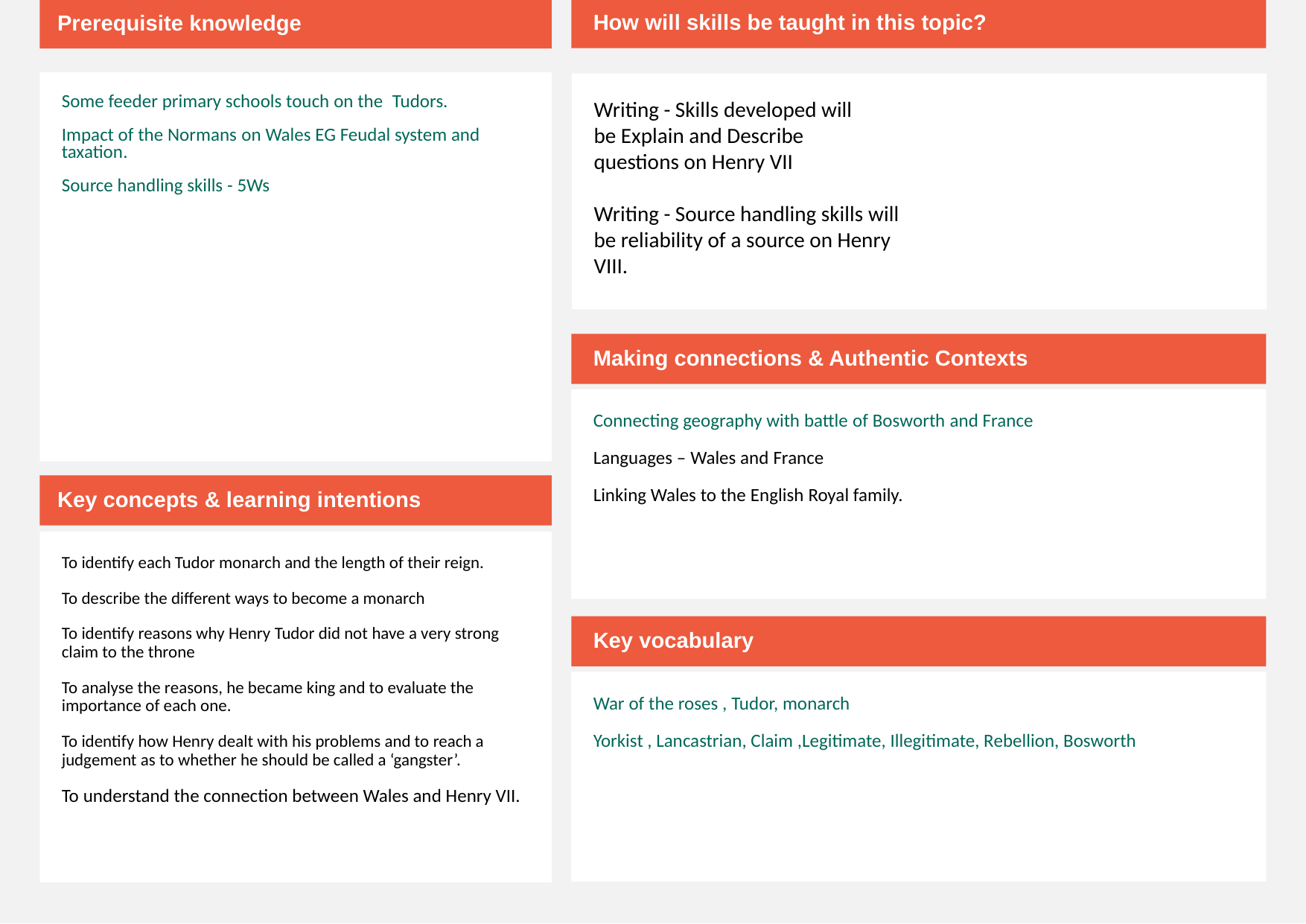

How will skills be taught in this topic?
Prerequisite knowledge
Some feeder primary schools touch on the  Tudors.
Impact of the Normans on Wales EG Feudal system and taxation.
Source handling skills - 5Ws

Writing - Skills developed will be Explain and Describe questions on Henry VII

Writing - Source handling skills will be reliability of a source on Henry
VIII.

Making connections & Authentic Contexts
Connecting geography with battle of Bosworth and France
Languages – Wales and France
Linking Wales to the English Royal family.

Key concepts & learning intentions
To identify each Tudor monarch and the length of their reign.
To describe the different ways to become a monarch
To identify reasons why Henry Tudor did not have a very strong claim to the throne
To analyse the reasons, he became king and to evaluate the importance of each one.
To identify how Henry dealt with his problems and to reach a judgement as to whether he should be called a ‘gangster’.
To understand the connection between Wales and Henry VII.

Key vocabulary
War of the roses , Tudor, monarch
Yorkist , Lancastrian, Claim ,Legitimate, Illegitimate, Rebellion, Bosworth